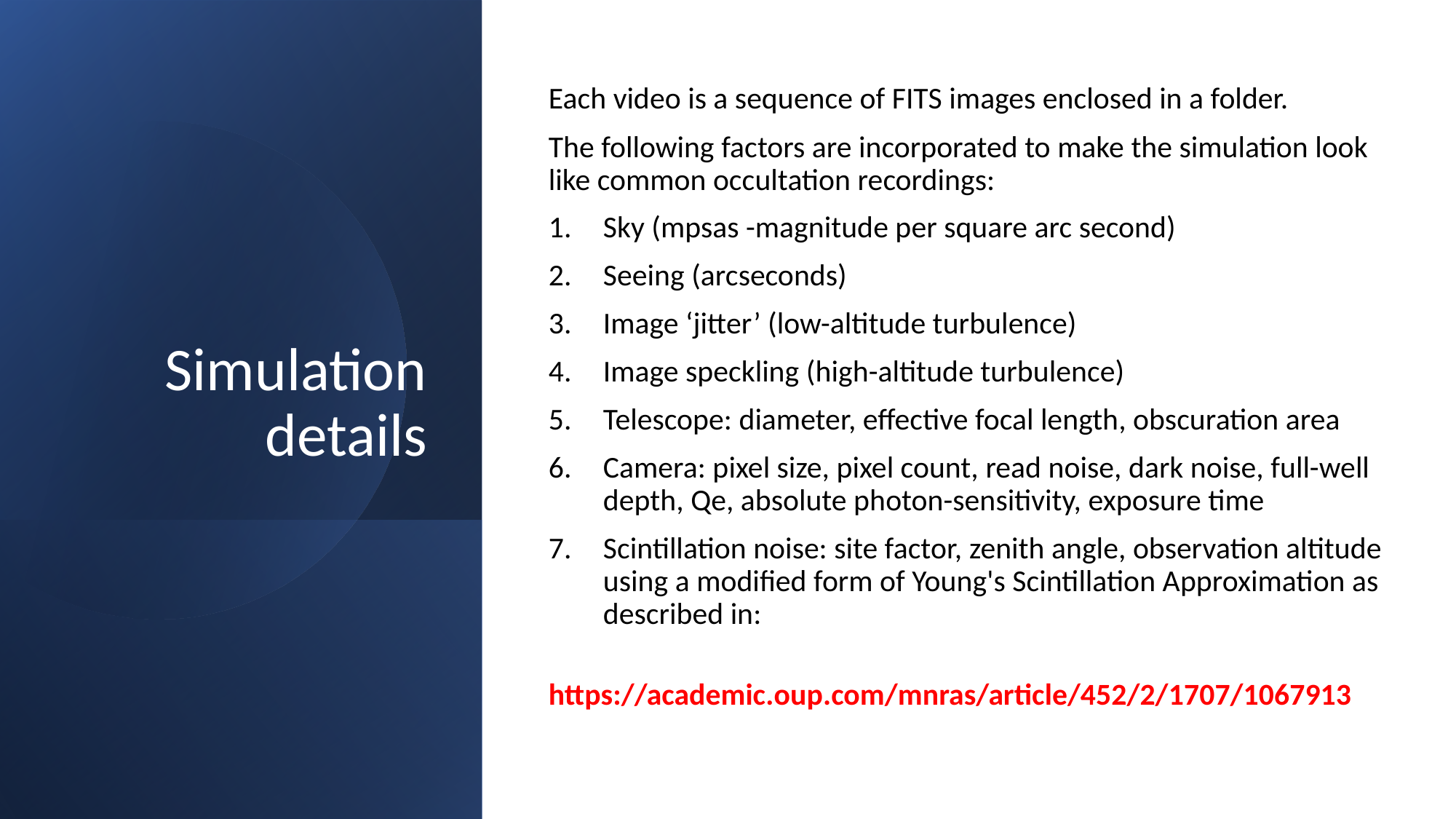

# Simulation details
Each video is a sequence of FITS images enclosed in a folder.
The following factors are incorporated to make the simulation look like common occultation recordings:
Sky (mpsas -magnitude per square arc second)
Seeing (arcseconds)
Image ‘jitter’ (low-altitude turbulence)
Image speckling (high-altitude turbulence)
Telescope: diameter, effective focal length, obscuration area
Camera: pixel size, pixel count, read noise, dark noise, full-well depth, Qe, absolute photon-sensitivity, exposure time
Scintillation noise: site factor, zenith angle, observation altitude using a modified form of Young's Scintillation Approximation as described in:
        https://academic.oup.com/mnras/article/452/2/1707/1067913